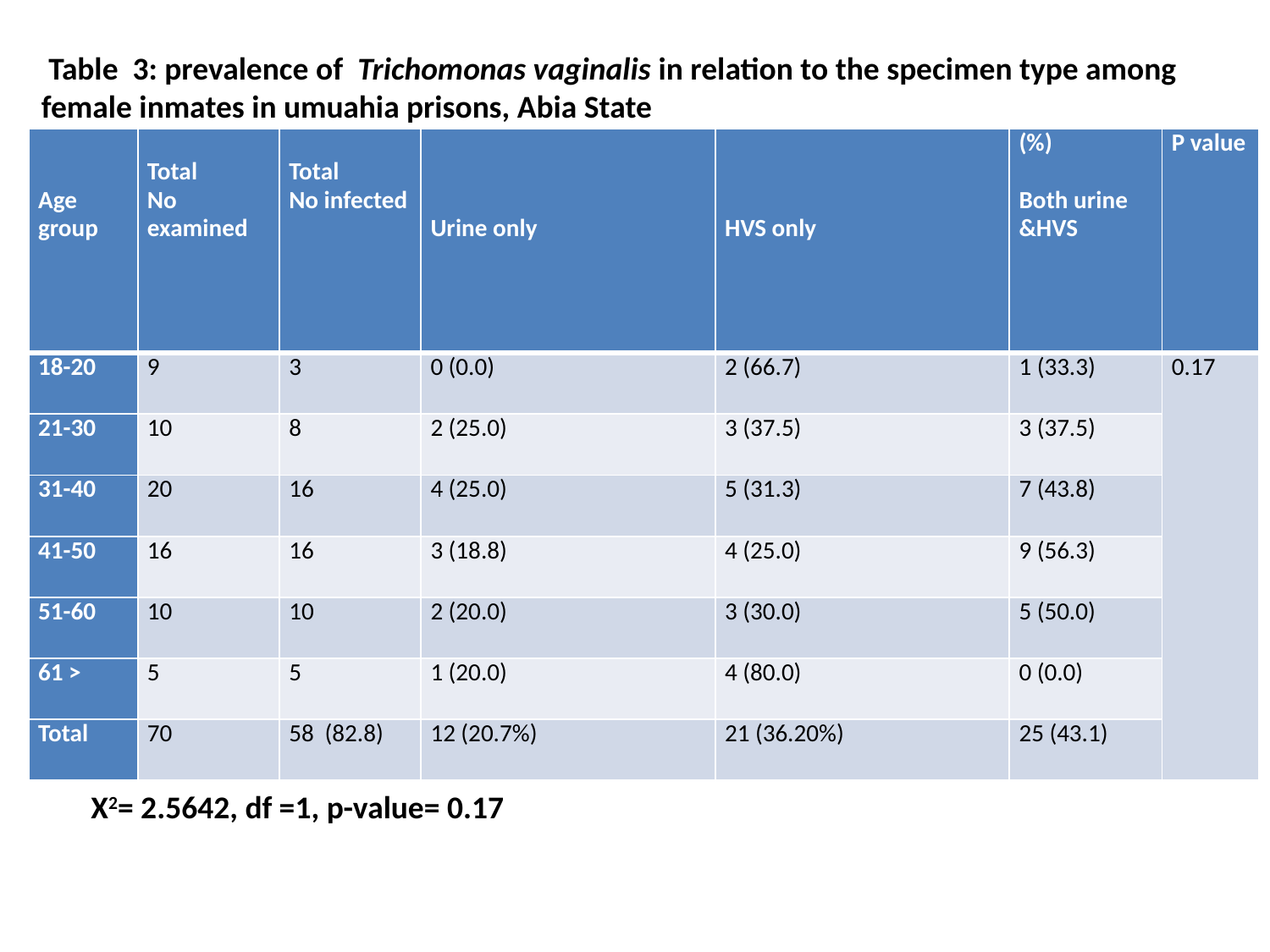

Table  3: prevalence of  Trichomonas vaginalis in relation to the specimen type among female inmates in umuahia prisons, Abia State
| Age group | Total No examined | Total No infected | Urine only | HVS only | (%)   Both urine &HVS | P value |
| --- | --- | --- | --- | --- | --- | --- |
| 18-20 | 9 | 3 | 0 (0.0) | 2 (66.7) | 1 (33.3) | 0.17 |
| 21-30 | 10 | 8 | 2 (25.0) | 3 (37.5) | 3 (37.5) |  |
| 31-40 | 20 | 16 | 4 (25.0) | 5 (31.3) | 7 (43.8) |  |
| 41-50 | 16 | 16 | 3 (18.8) | 4 (25.0) | 9 (56.3) |  |
| 51-60 | 10 | 10 | 2 (20.0) | 3 (30.0) | 5 (50.0) |  |
| 61 > | 5 | 5 | 1 (20.0) | 4 (80.0) | 0 (0.0) |  |
| Total | 70 | 58 (82.8) | 12 (20.7%) | 21 (36.20%) | 25 (43.1) |  |
X2= 2.5642, df =1, p-value= 0.17